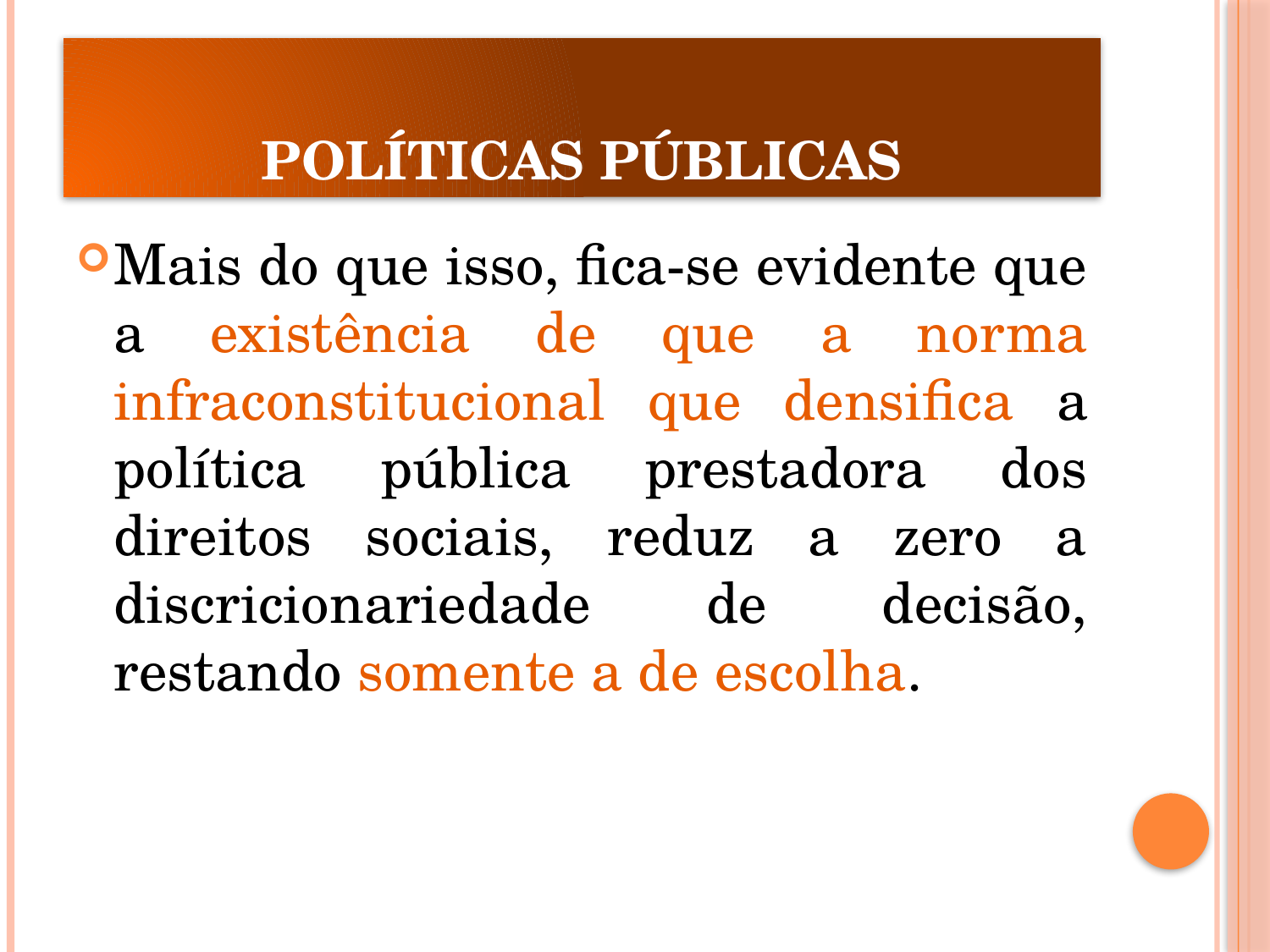

# POLÍTICAS PÚBLICAS
Mais do que isso, fica-se evidente que a existência de que a norma infraconstitucional que densifica a política pública prestadora dos direitos sociais, reduz a zero a discricionariedade de decisão, restando somente a de escolha.